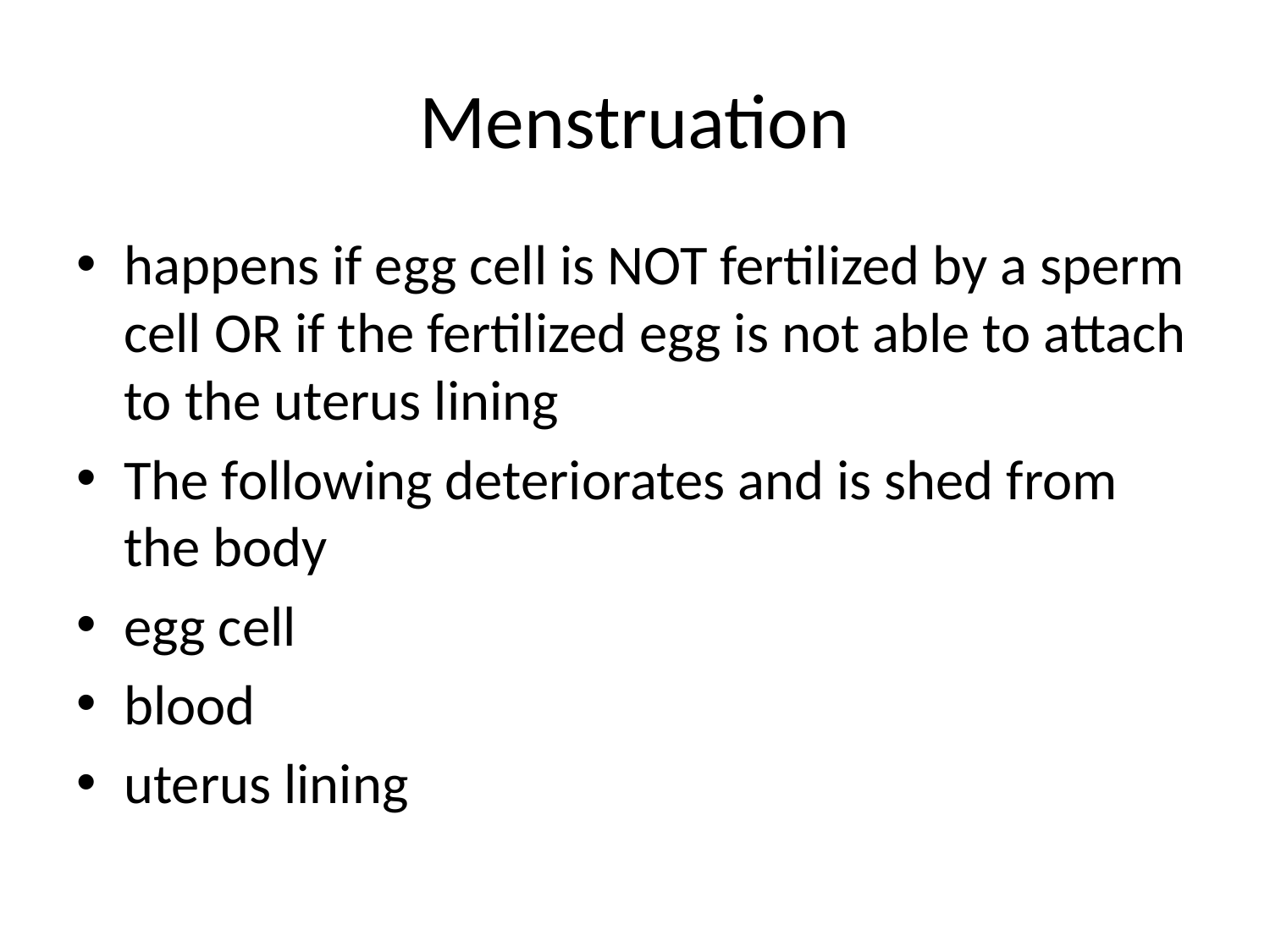

# Menstruation
happens if egg cell is NOT fertilized by a sperm cell OR if the fertilized egg is not able to attach to the uterus lining
The following deteriorates and is shed from the body
egg cell
blood
uterus lining